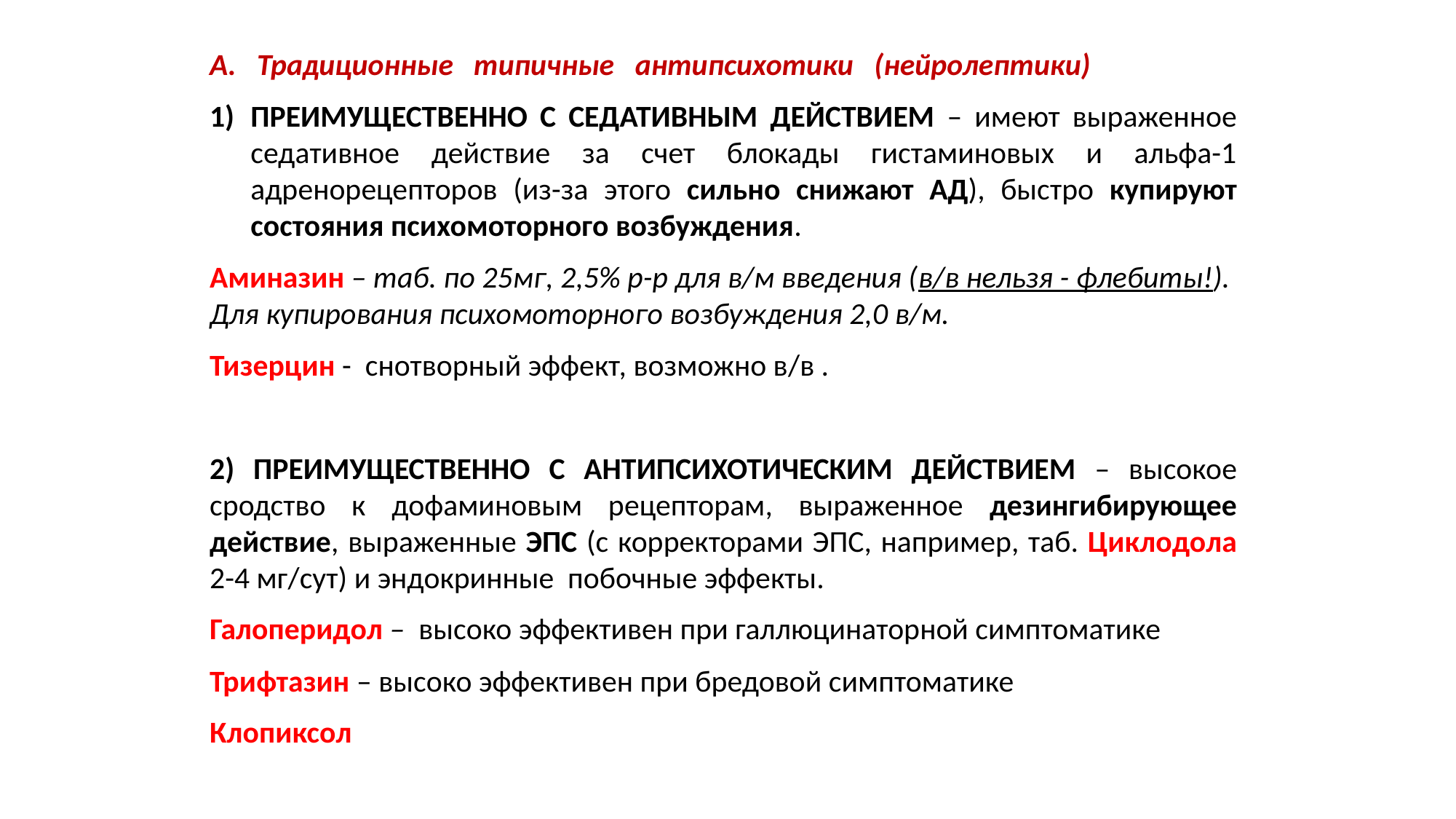

А.   Традиционные   типичные   антипсихотики   (нейролептики)
ПРЕИМУЩЕСТВЕННО С СЕДАТИВНЫМ ДЕЙСТВИЕМ – имеют выраженное седативное действие за счет блокады гистаминовых и альфа-1 адренорецепторов (из-за этого сильно снижают АД), быстро купируют состояния психомоторного возбуждения.
Аминазин – таб. по 25мг, 2,5% р-р для в/м введения (в/в нельзя - флебиты!). Для купирования психомоторного возбуждения 2,0 в/м.
Тизерцин -  снотворный эффект, возможно в/в .

2) ПРЕИМУЩЕСТВЕННО С АНТИПСИХОТИЧЕСКИМ ДЕЙСТВИЕМ – высокое сродство к дофаминовым рецепторам, выраженное дезингибирующее действие, выраженные ЭПС (с корректорами ЭПС, например, таб. Циклодола 2-4 мг/сут) и эндокринные  побочные эффекты.
Галоперидол –  высоко эффективен при галлюцинаторной симптоматике
Трифтазин – высоко эффективен при бредовой симптоматике
Клопиксол